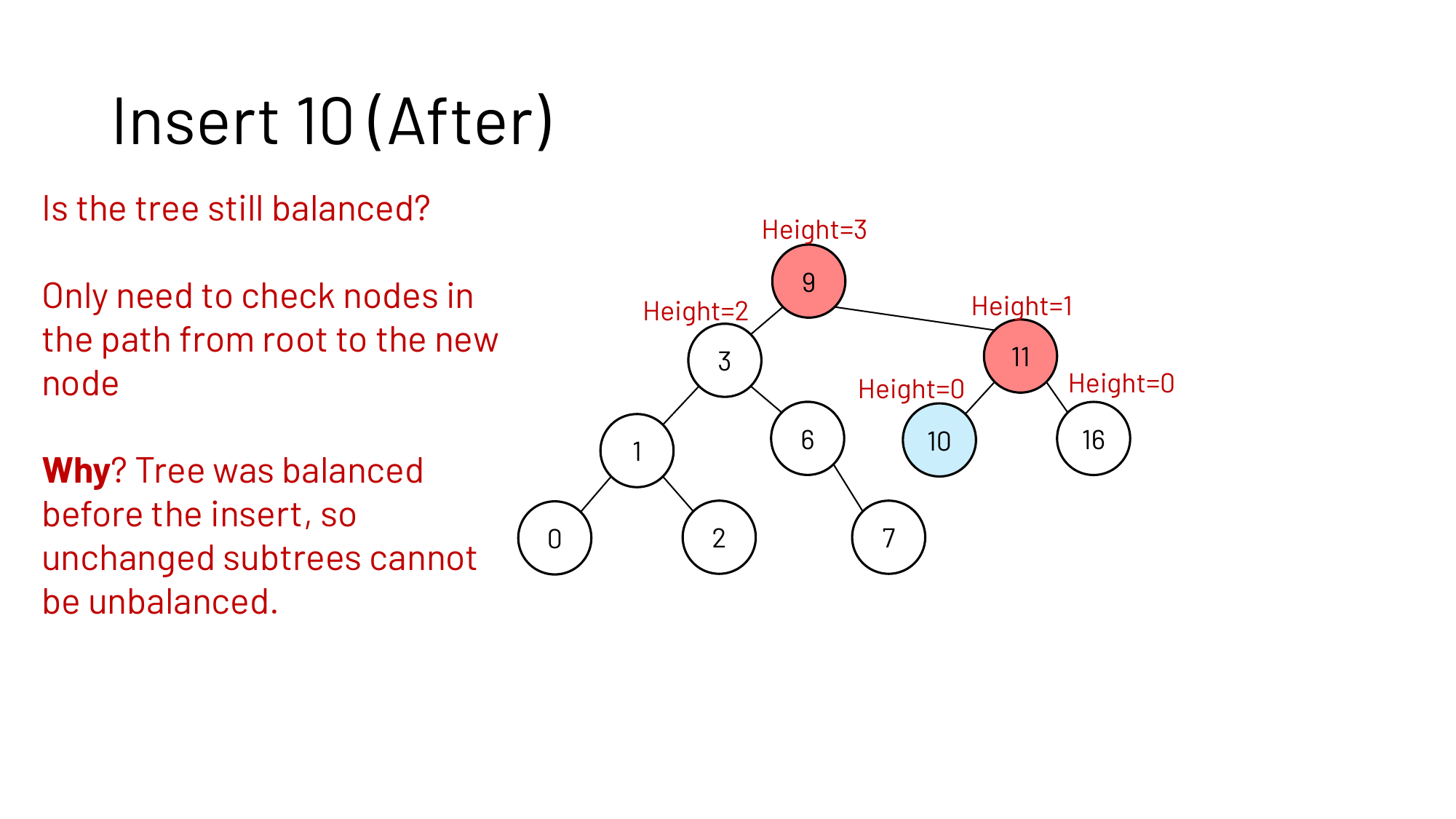

# Insert 10 (After)
Is the tree still balanced?

Only need to check nodes in the path from root to the new node

Why? Tree was balanced before the insert, so unchanged subtrees cannot be unbalanced.
Height=3
9
11
3
16
1
0
6
7
2
Height=1
Height=2
Height=0
Height=0
10